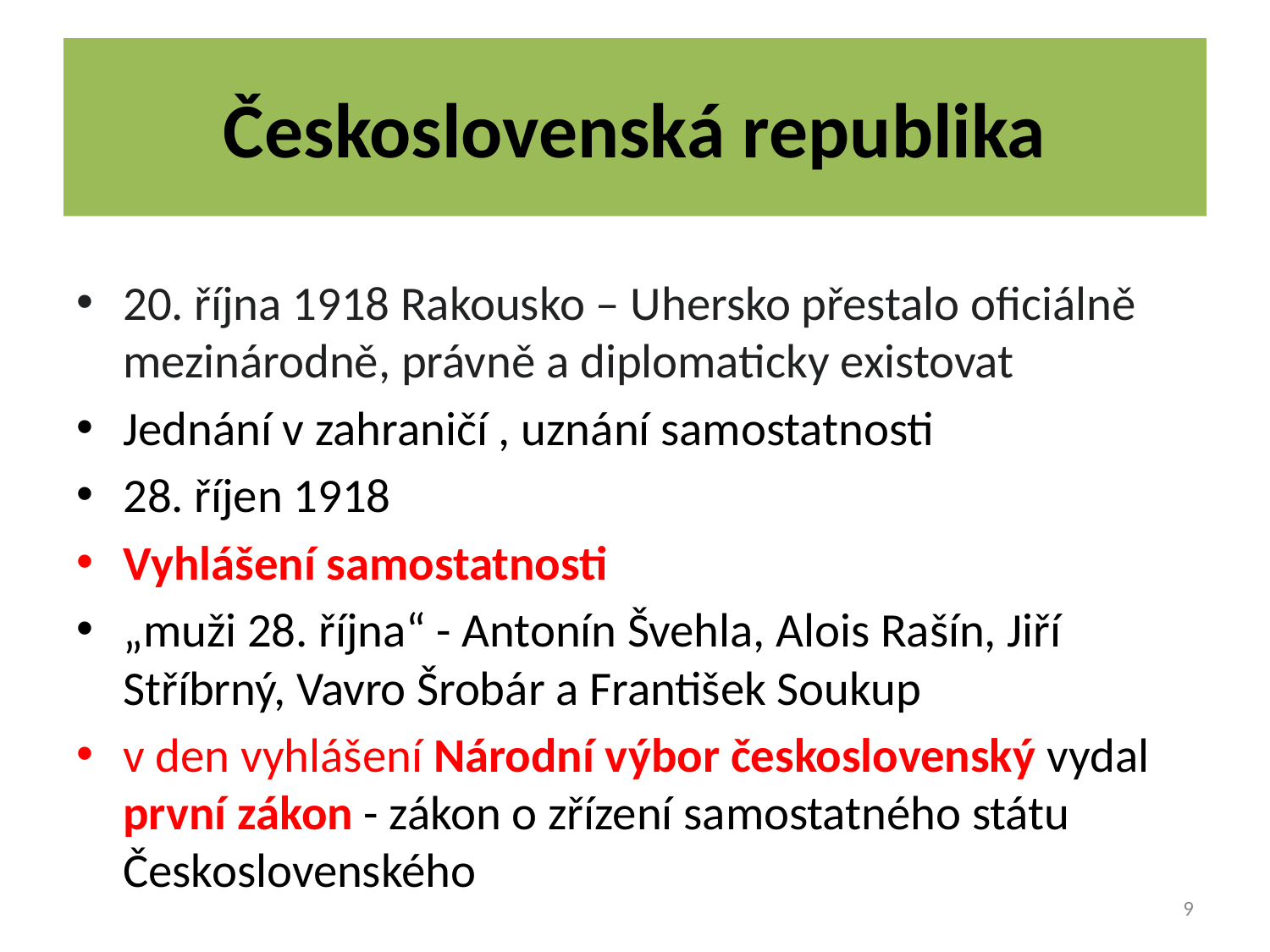

# Československá republika
20. října 1918 Rakousko – Uhersko přestalo oficiálně mezinárodně, právně a diplomaticky existovat
Jednání v zahraničí , uznání samostatnosti
28. říjen 1918
Vyhlášení samostatnosti
„muži 28. října“ - Antonín Švehla, Alois Rašín, Jiří Stříbrný, Vavro Šrobár a František Soukup
v den vyhlášení Národní výbor československý vydal první zákon - zákon o zřízení samostatného státu Československého

9